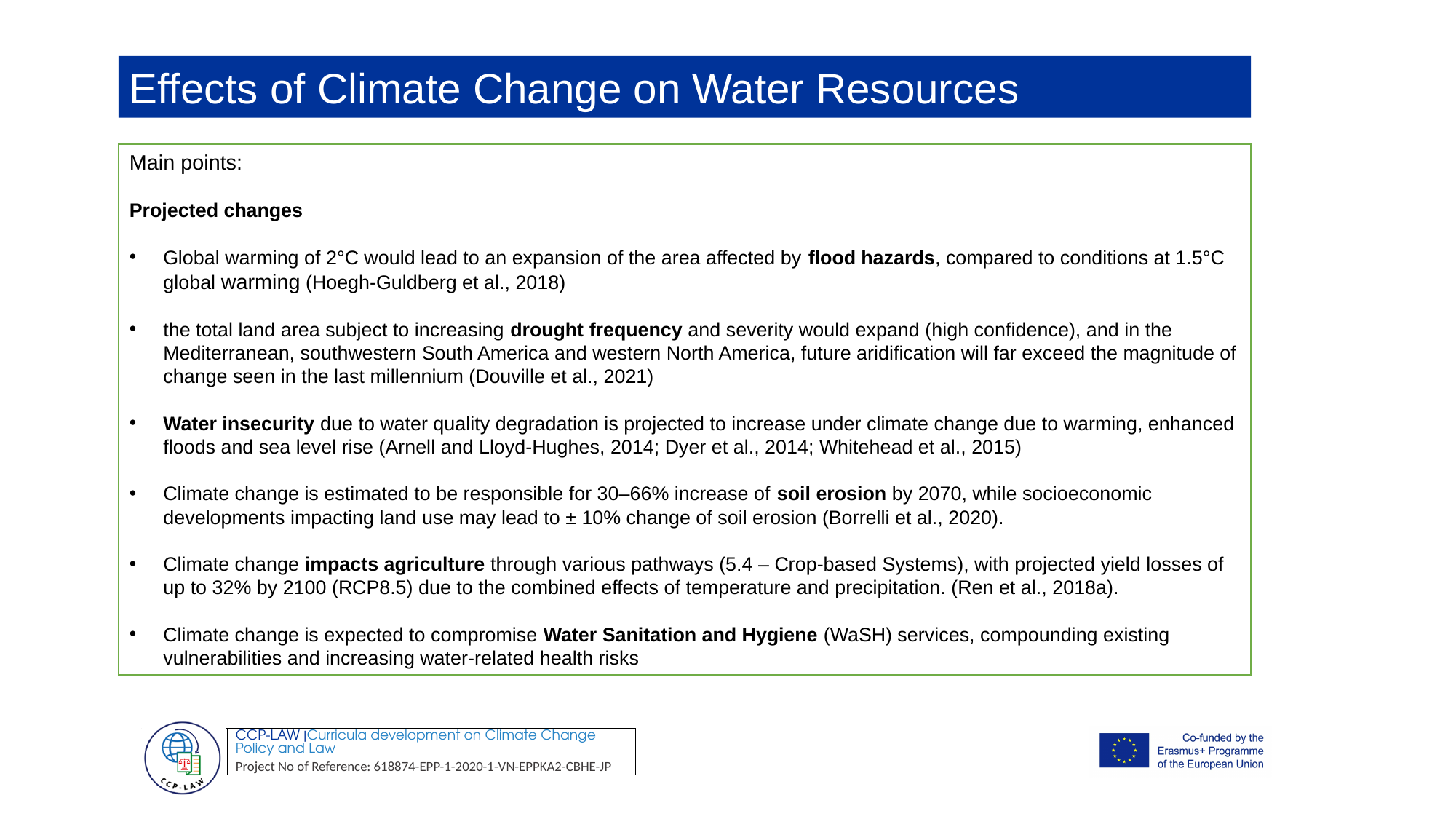

Effects of Climate Change on Water Resources
Main points:

Projected changes

Global warming of 2°C would lead to an expansion of the area affected by flood hazards, compared to conditions at 1.5°C global warming (Hoegh-Guldberg et al., 2018)

the total land area subject to increasing drought frequency and severity would expand (high confidence), and in the Mediterranean, southwestern South America and western North America, future aridification will far exceed the magnitude of change seen in the last millennium (Douville et al., 2021)

Water insecurity due to water quality degradation is projected to increase under climate change due to warming, enhanced floods and sea level rise (Arnell and Lloyd-Hughes, 2014; Dyer et al., 2014; Whitehead et al., 2015)

Climate change is estimated to be responsible for 30–66% increase of soil erosion by 2070, while socioeconomic developments impacting land use may lead to ± 10% change of soil erosion (Borrelli et al., 2020).

Climate change impacts agriculture through various pathways (5.4 – Crop-based Systems), with projected yield losses of up to 32% by 2100 (RCP8.5) due to the combined effects of temperature and precipitation. (Ren et al., 2018a).

Climate change is expected to compromise Water Sanitation and Hygiene (WaSH) services, compounding existing vulnerabilities and increasing water-related health risks